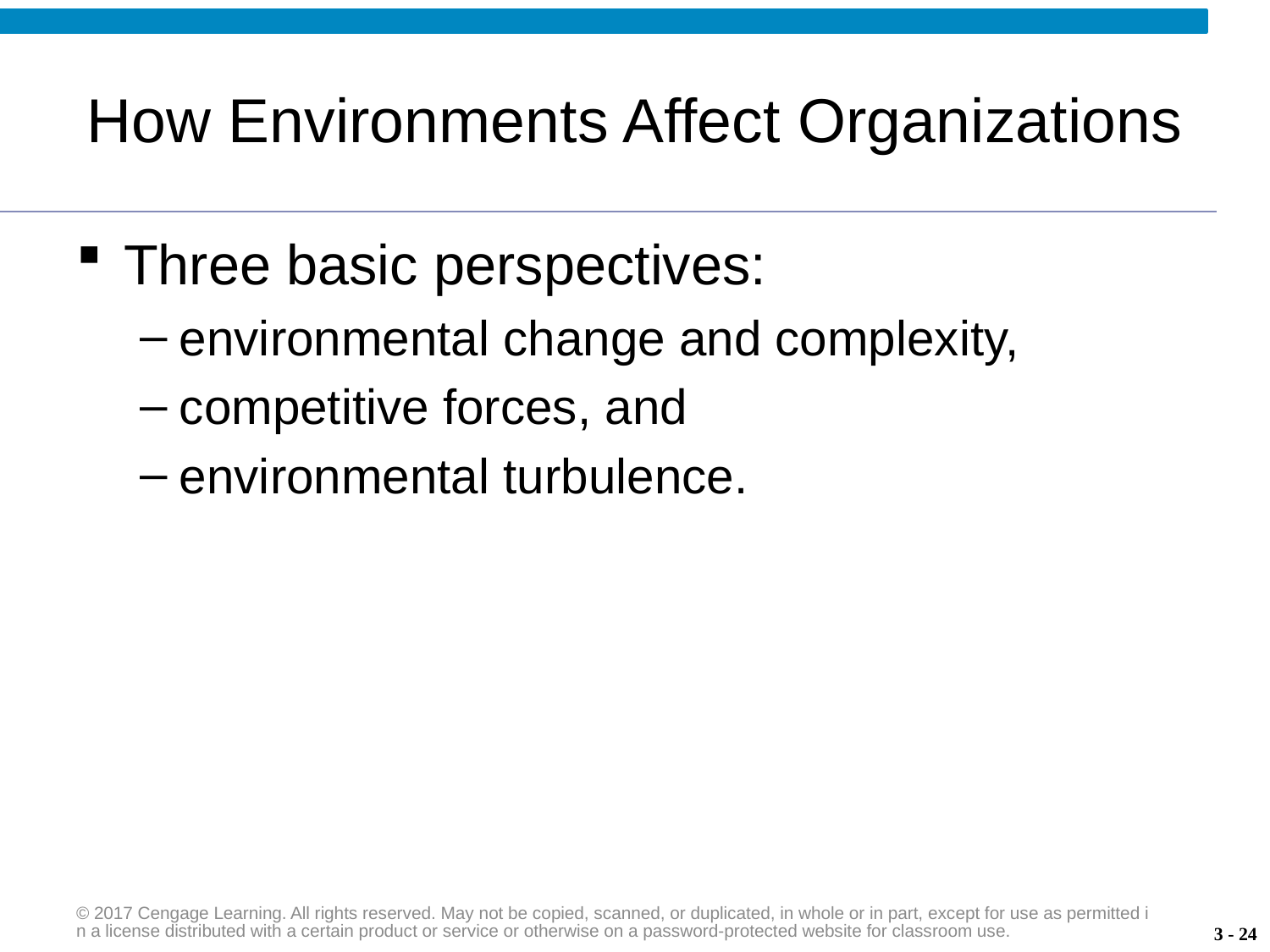

# How Environments Affect Organizations
Three basic perspectives:
environmental change and complexity,
competitive forces, and
environmental turbulence.
© 2017 Cengage Learning. All rights reserved. May not be copied, scanned, or duplicated, in whole or in part, except for use as permitted in a license distributed with a certain product or service or otherwise on a password-protected website for classroom use.